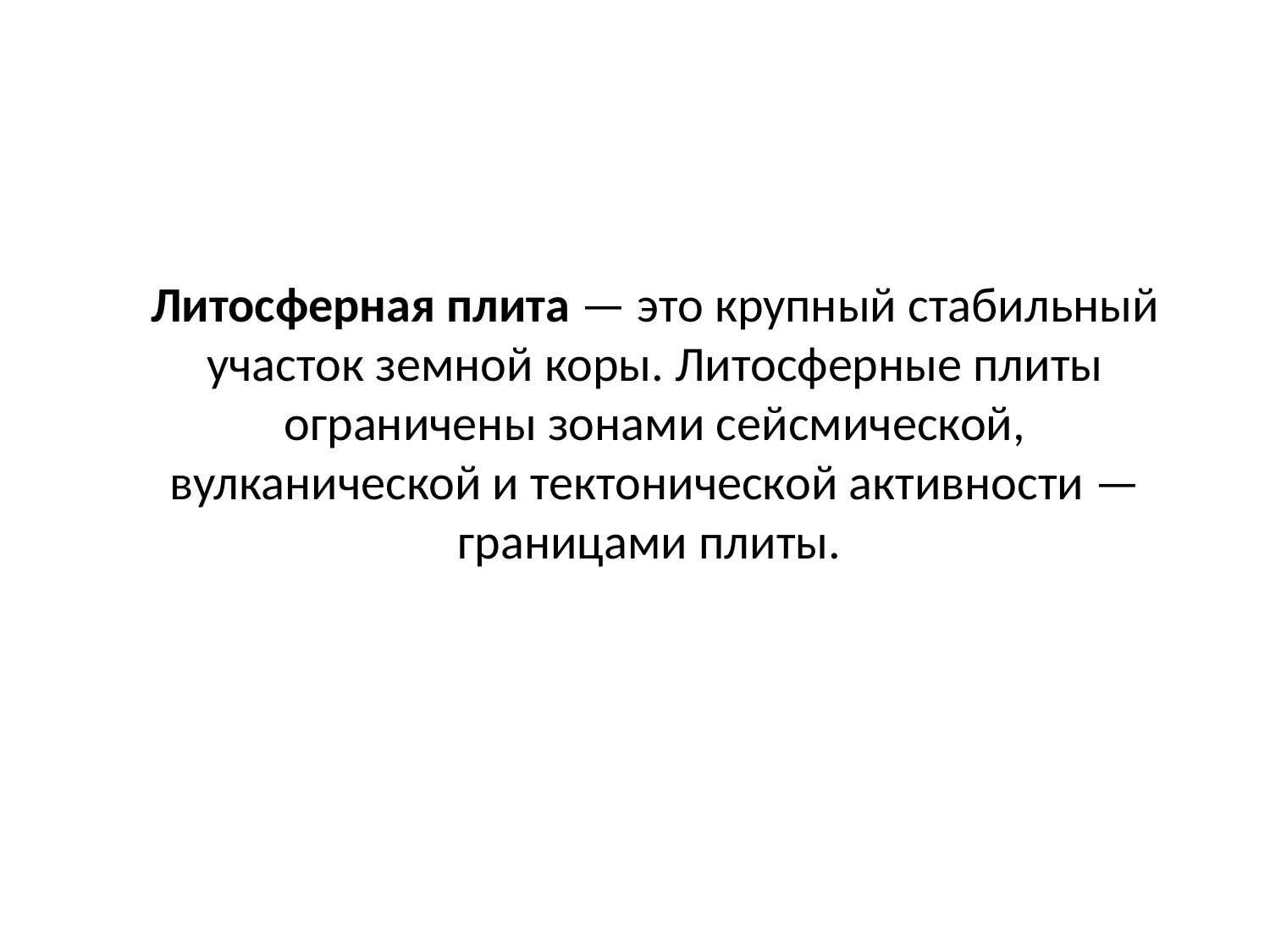

Литосферная плита — это крупный стабильный участок земной коры. Литосферные плиты ограничены зонами сейсмической, вулканической и тектонической активности — границами плиты.